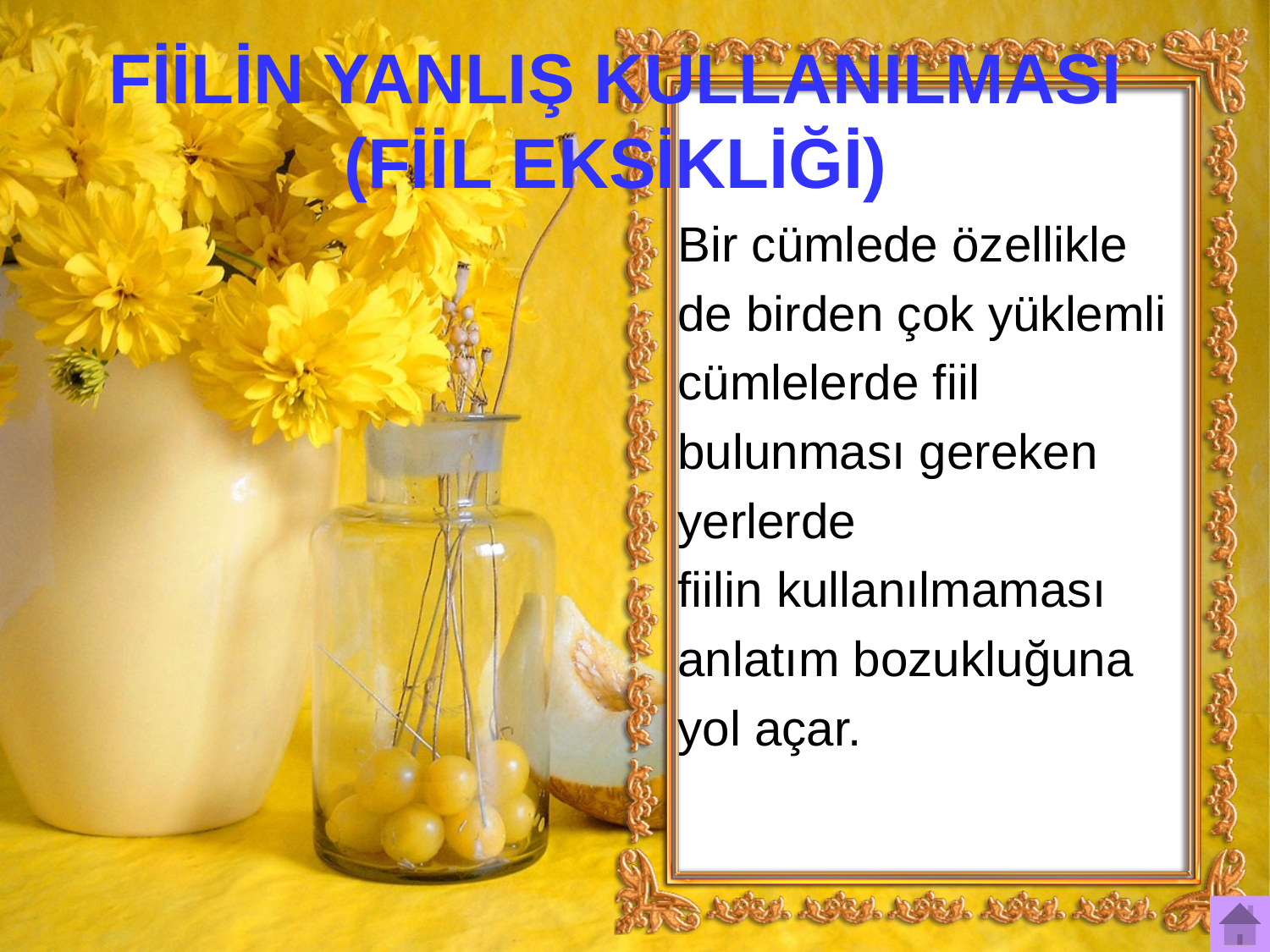

# FİİLİN YANLIŞ KULLANILMASI (FİİL EKSİKLİĞİ)
Bir cümlede özellikle
de birden çok yüklemli
cümlelerde fiil
bulunması gereken
yerlerde
fiilin kullanılmaması
anlatım bozukluğuna
yol açar.